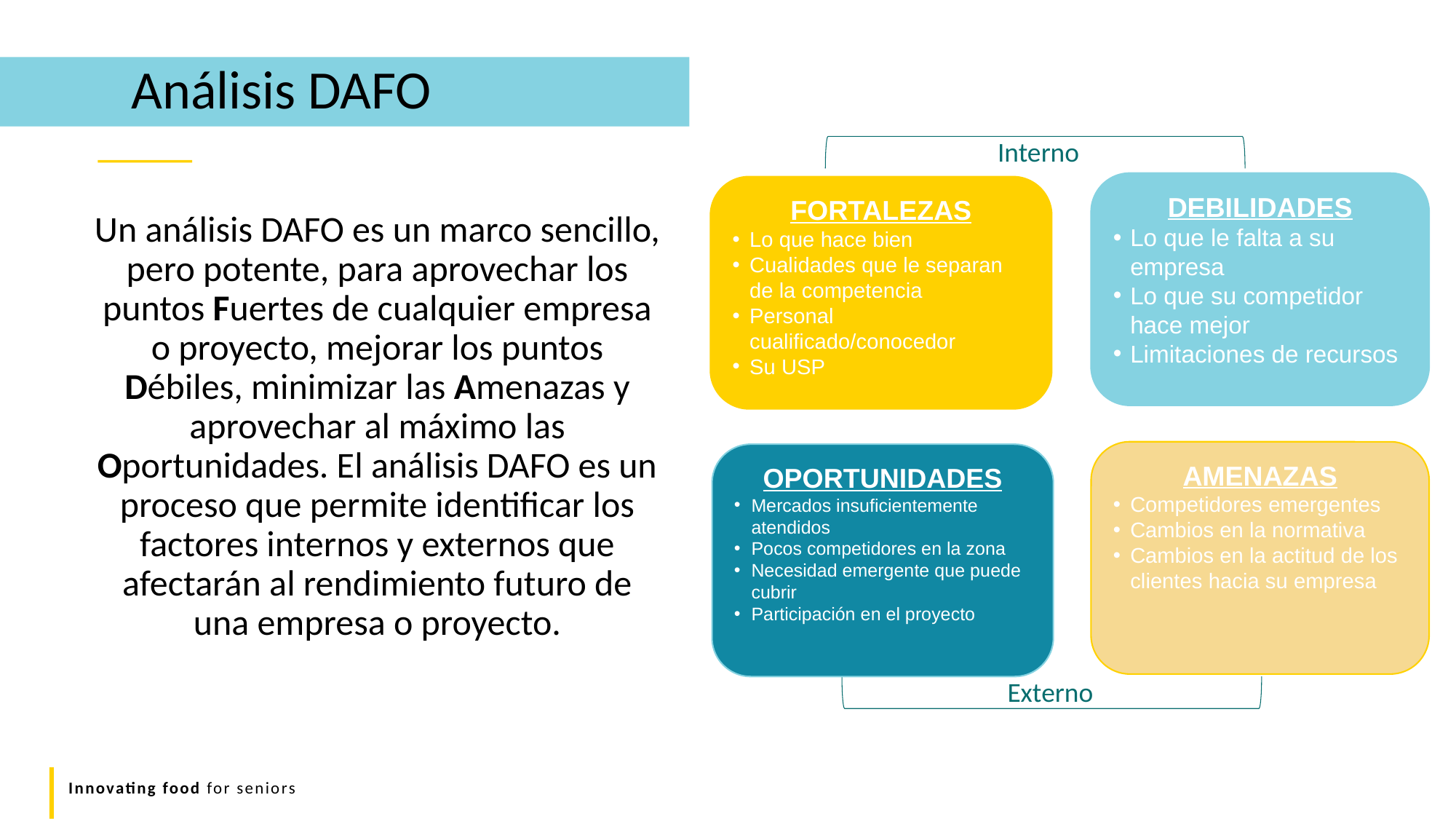

Análisis DAFO
Interno
DEBILIDADES
Lo que le falta a su empresa
Lo que su competidor hace mejor
Limitaciones de recursos
FORTALEZAS
Lo que hace bien
Cualidades que le separan de la competencia
Personal cualificado/conocedor
Su USP
Un análisis DAFO es un marco sencillo, pero potente, para aprovechar los puntos Fuertes de cualquier empresa o proyecto, mejorar los puntos Débiles, minimizar las Amenazas y aprovechar al máximo las Oportunidades. El análisis DAFO es un proceso que permite identificar los factores internos y externos que afectarán al rendimiento futuro de una empresa o proyecto.
AMENAZAS
Competidores emergentes
Cambios en la normativa
Cambios en la actitud de los clientes hacia su empresa
OPORTUNIDADES
Mercados insuficientemente atendidos
Pocos competidores en la zona
Necesidad emergente que puede cubrir
Participación en el proyecto

Externo